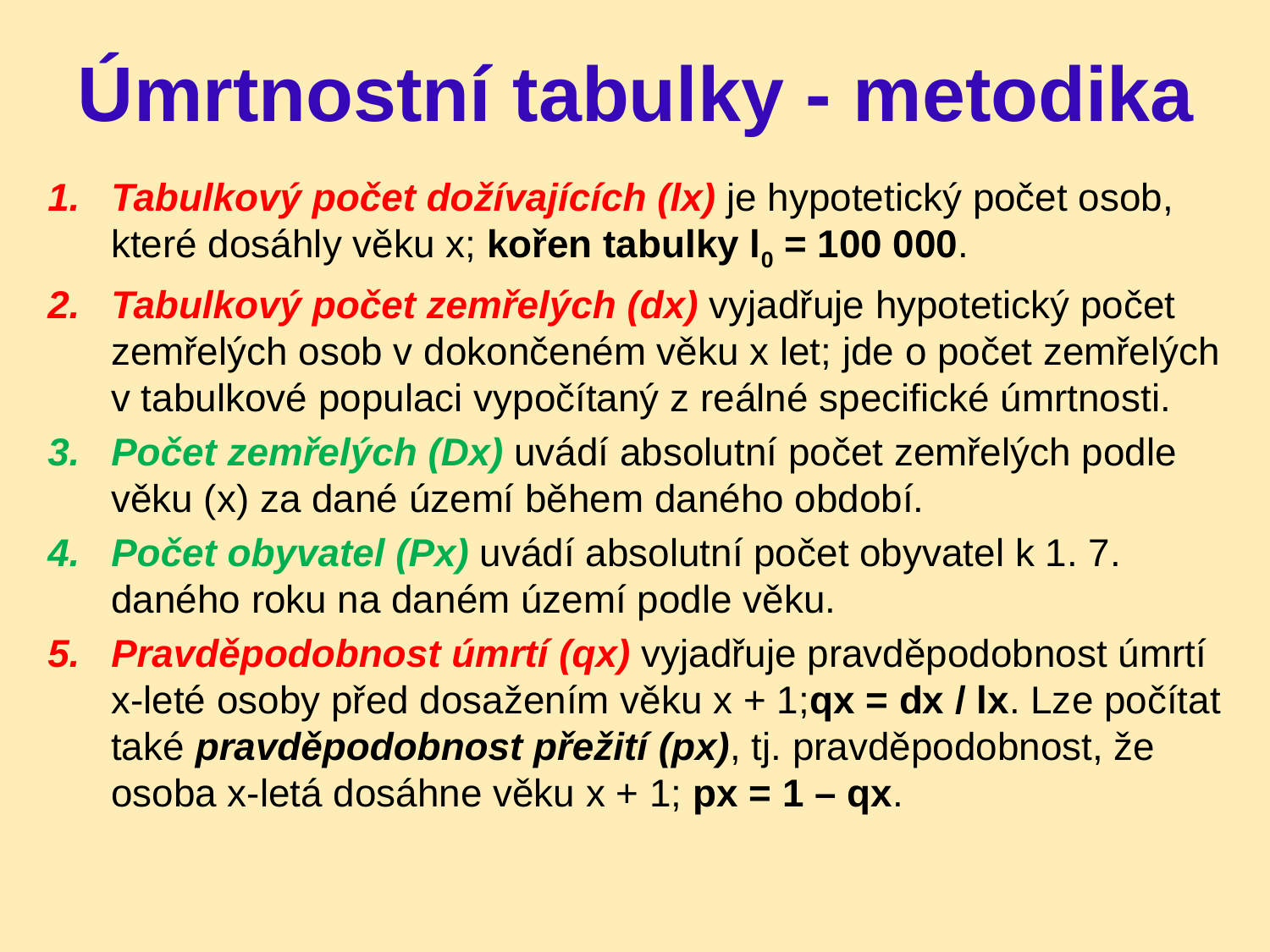

# Úmrtnostní tabulky - metodika
Tabulkový počet dožívajících (lx) je hypotetický počet osob, které dosáhly věku x; kořen tabulky l0 = 100 000.
Tabulkový počet zemřelých (dx) vyjadřuje hypotetický počet zemřelých osob v dokončeném věku x let; jde o počet zemřelých v tabulkové populaci vypočítaný z reálné specifické úmrtnosti.
Počet zemřelých (Dx) uvádí absolutní počet zemřelých podle věku (x) za dané území během daného období.
Počet obyvatel (Px) uvádí absolutní počet obyvatel k 1. 7. daného roku na daném území podle věku.
Pravděpodobnost úmrtí (qx) vyjadřuje pravděpodobnost úmrtí  x-leté osoby před dosažením věku x + 1;qx = dx / lx. Lze počítat také pravděpodobnost přežití (px), tj. pravděpodobnost, že osoba x-letá dosáhne věku x + 1; px = 1 – qx.